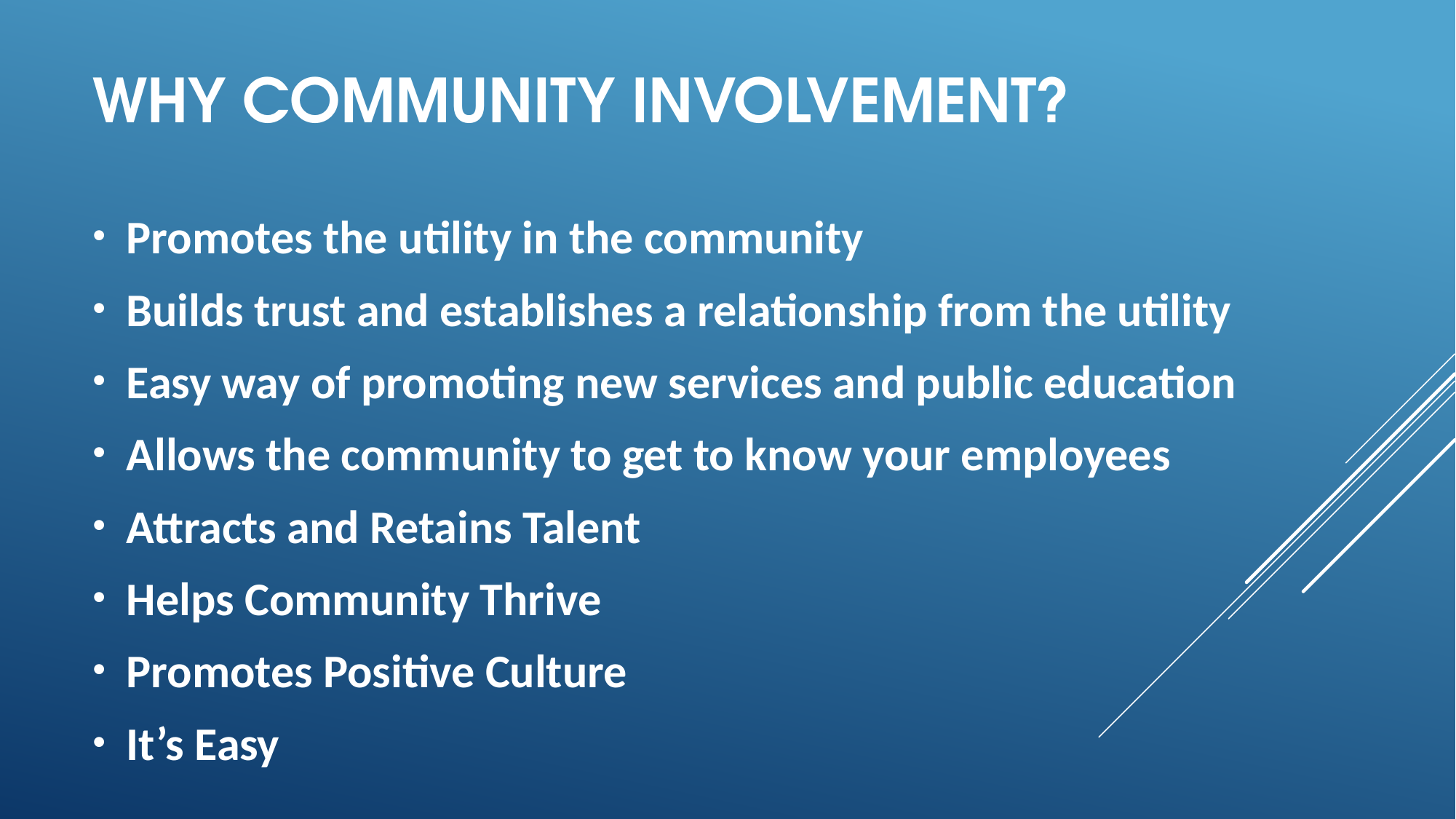

# Why Community Involvement?
Promotes the utility in the community
Builds trust and establishes a relationship from the utility
Easy way of promoting new services and public education
Allows the community to get to know your employees
Attracts and Retains Talent
Helps Community Thrive
Promotes Positive Culture
It’s Easy